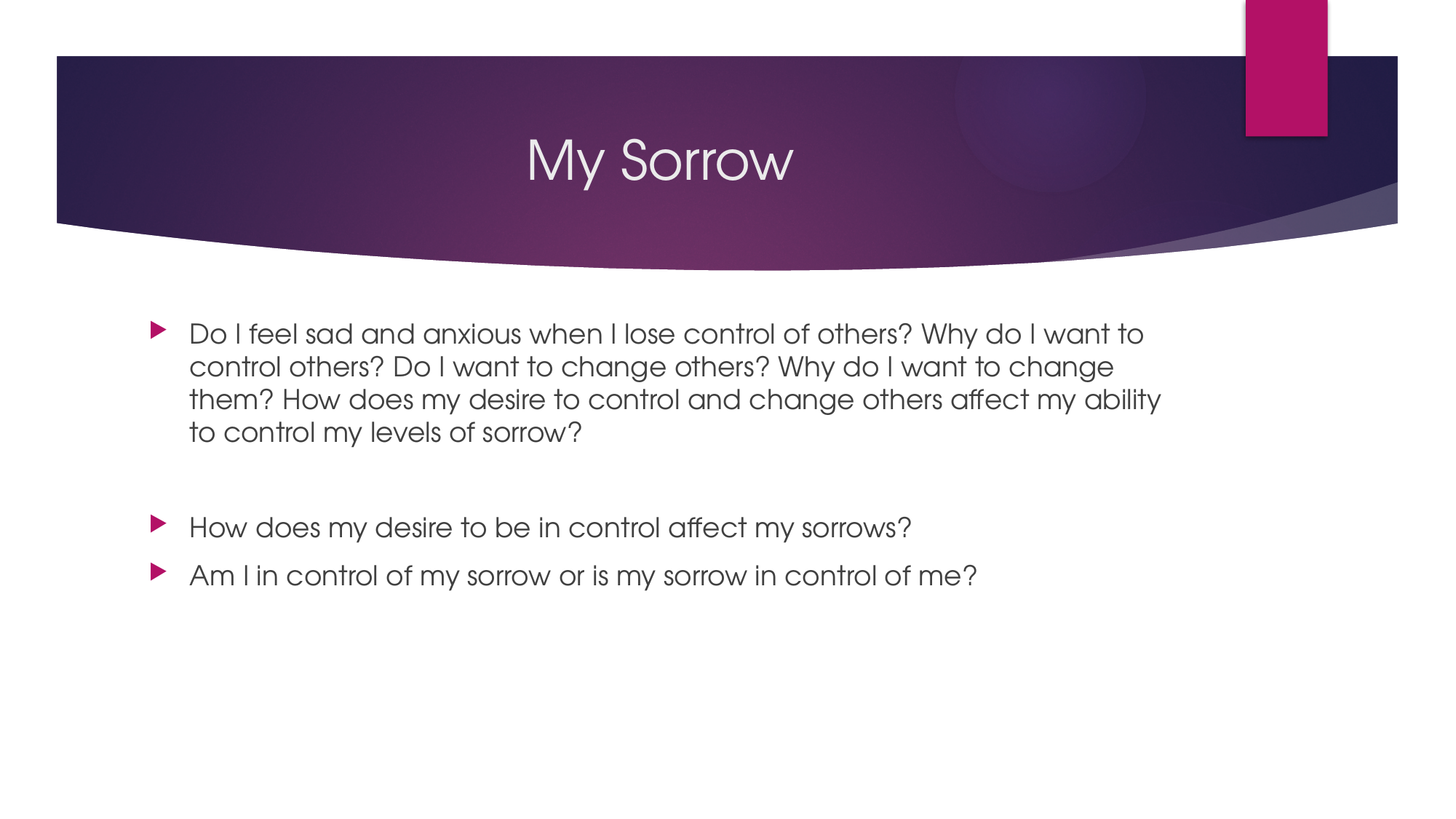

# My Sorrow
Do I feel sad and anxious when I lose control of others? Why do I want to control others? Do I want to change others? Why do I want to change them? How does my desire to control and change others affect my ability to control my levels of sorrow?

How does my desire to be in control affect my sorrows?
Am I in control of my sorrow or is my sorrow in control of me?